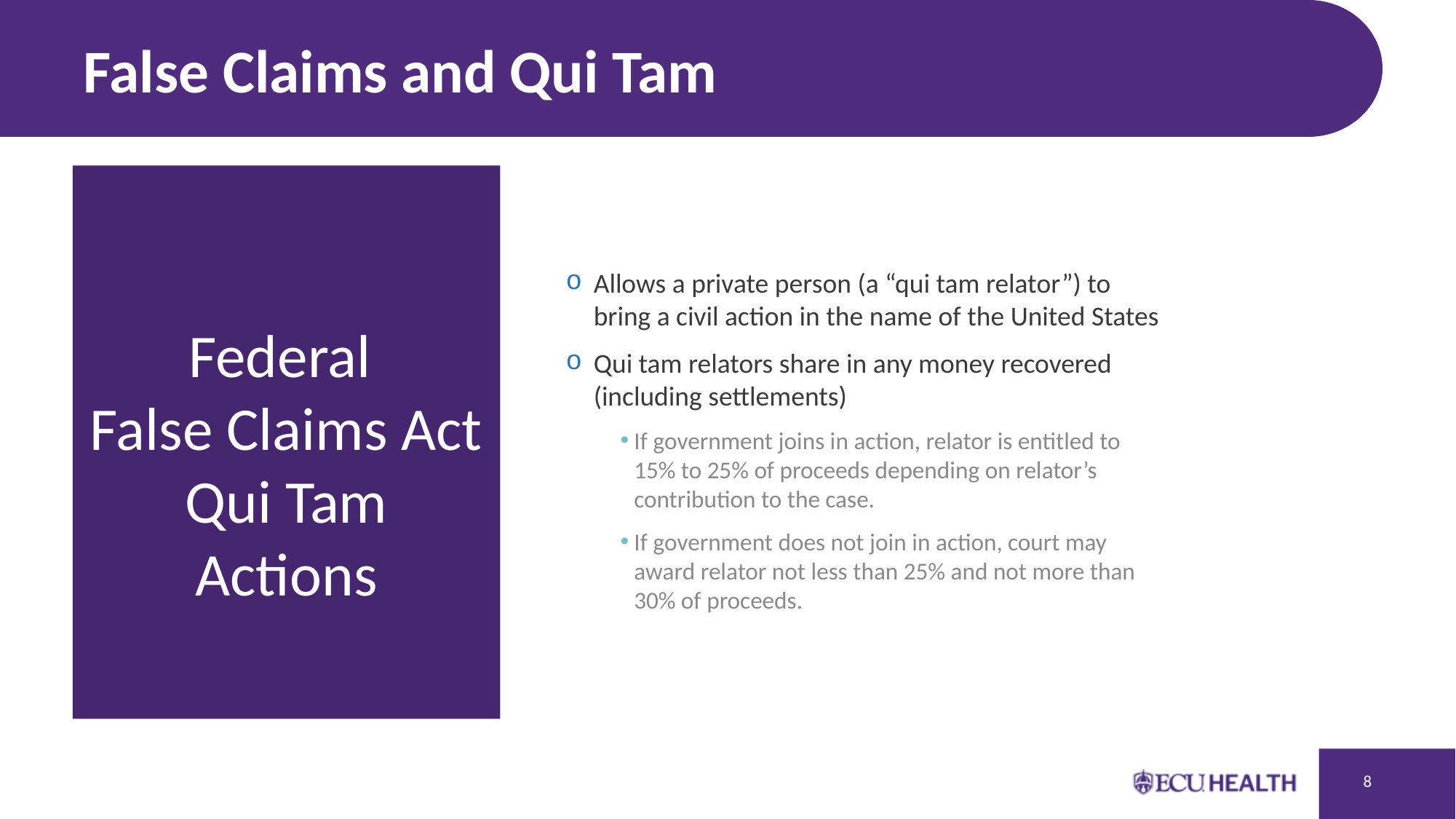

# False Claims and Qui Tam

Federal
False Claims Act
Qui Tam
Actions

Allows a private person (a “qui tam relator”) to bring a civil action in the name of the United States
Qui tam relators share in any money recovered (including settlements)
If government joins in action, relator is entitled to 15% to 25% of proceeds depending on relator’s contribution to the case.
If government does not join in action, court may award relator not less than 25% and not more than 30% of proceeds.

8